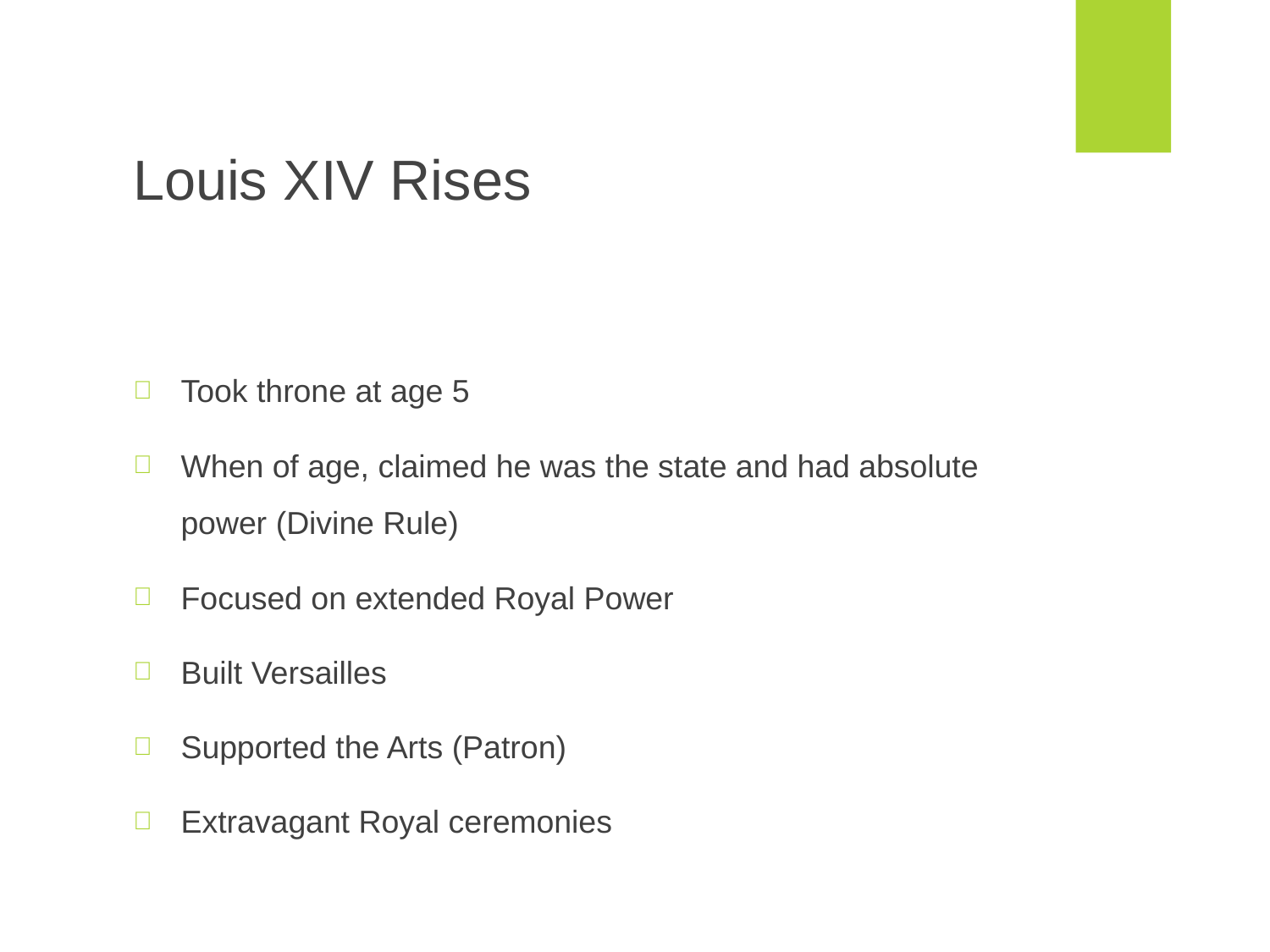

# Louis XIV Rises
Took throne at age 5
When of age, claimed he was the state and had absolute power (Divine Rule)
Focused on extended Royal Power
Built Versailles
Supported the Arts (Patron)
Extravagant Royal ceremonies